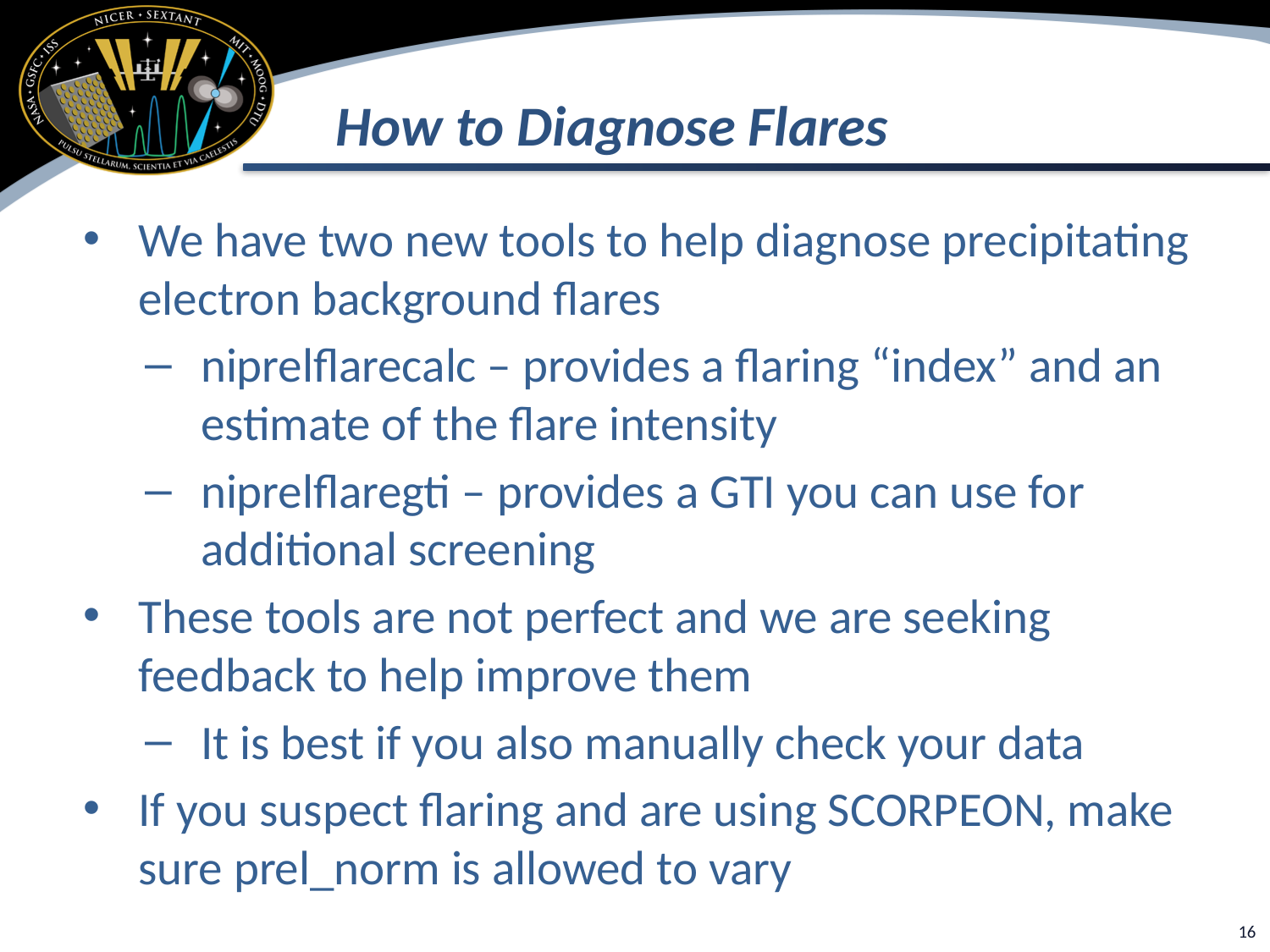

# How to Diagnose Flares
We have two new tools to help diagnose precipitating electron background flares
niprelflarecalc – provides a flaring “index” and an estimate of the flare intensity
niprelflaregti – provides a GTI you can use for additional screening
These tools are not perfect and we are seeking feedback to help improve them
It is best if you also manually check your data
If you suspect flaring and are using SCORPEON, make sure prel_norm is allowed to vary